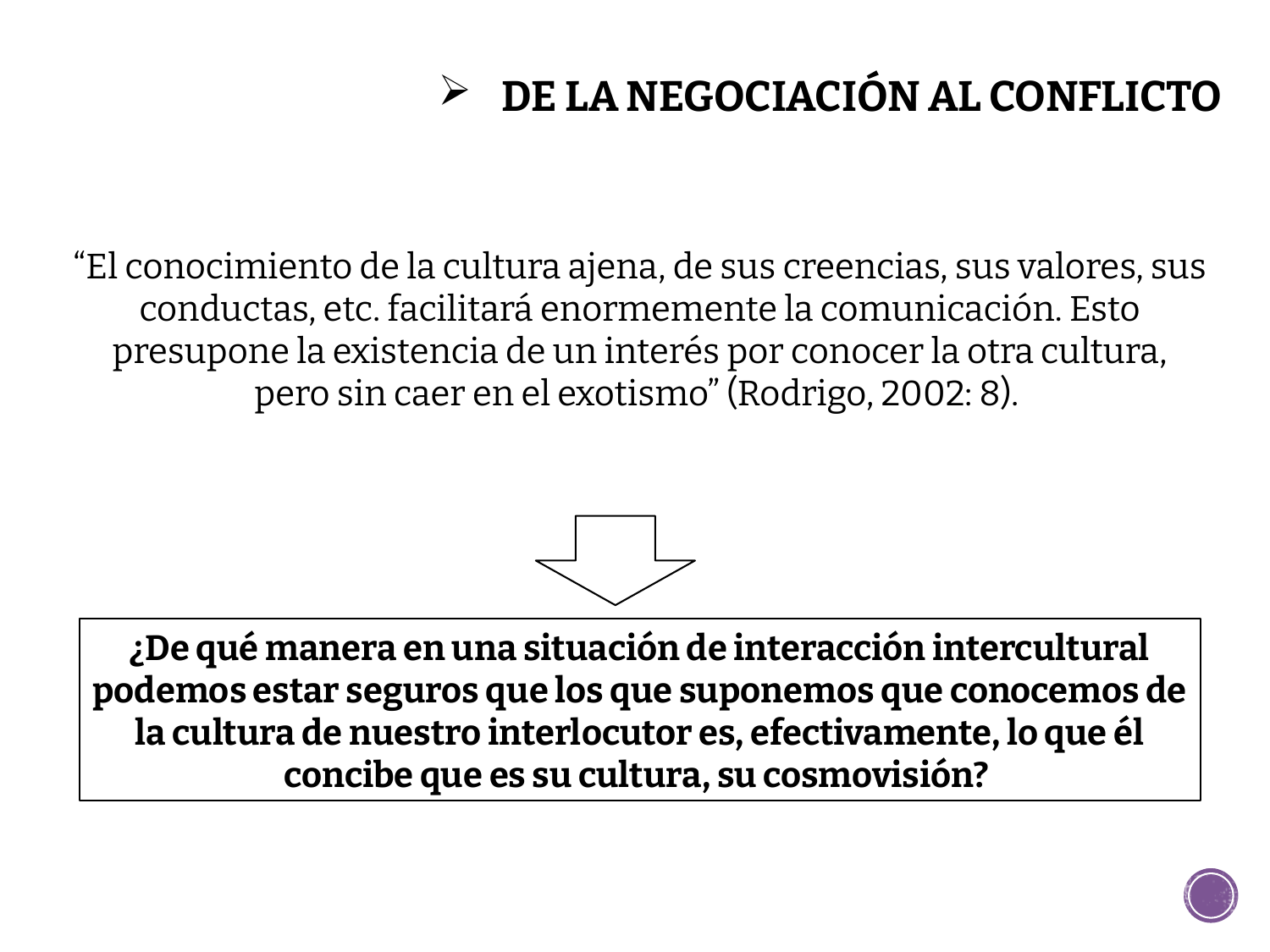

# De la negociación al conflicto
“El conocimiento de la cultura ajena, de sus creencias, sus valores, sus conductas, etc. facilitará enormemente la comunicación. Esto presupone la existencia de un interés por conocer la otra cultura, pero sin caer en el exotismo” (Rodrigo, 2002: 8).

¿De qué manera en una situación de interacción intercultural podemos estar seguros que los que suponemos que conocemos de la cultura de nuestro interlocutor es, efectivamente, lo que él concibe que es su cultura, su cosmovisión?